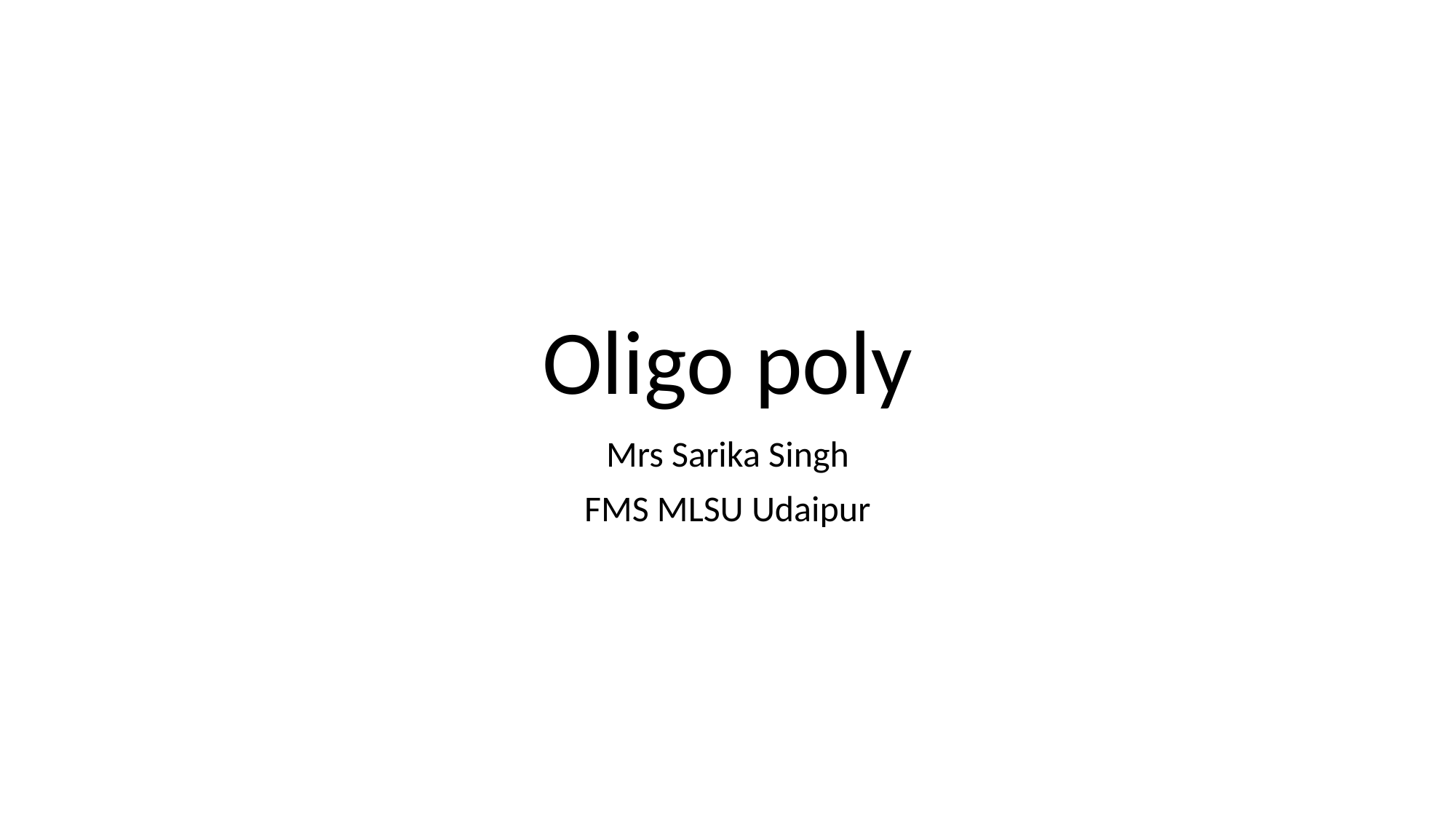

# Oligo poly
Mrs Sarika Singh
FMS MLSU Udaipur